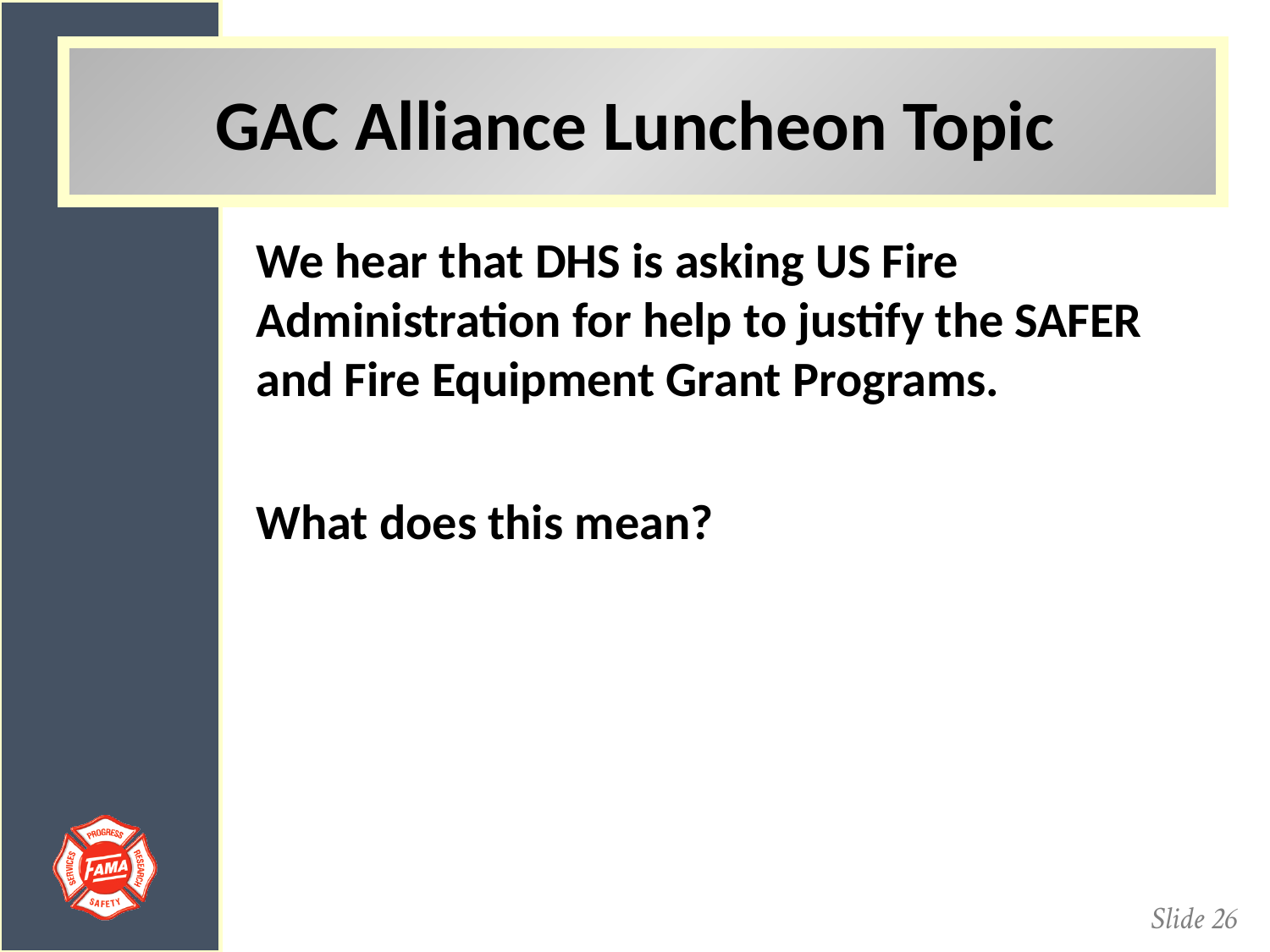

# GAC Alliance Luncheon Topic
We hear that DHS is asking US Fire Administration for help to justify the SAFER and Fire Equipment Grant Programs.

What does this mean?